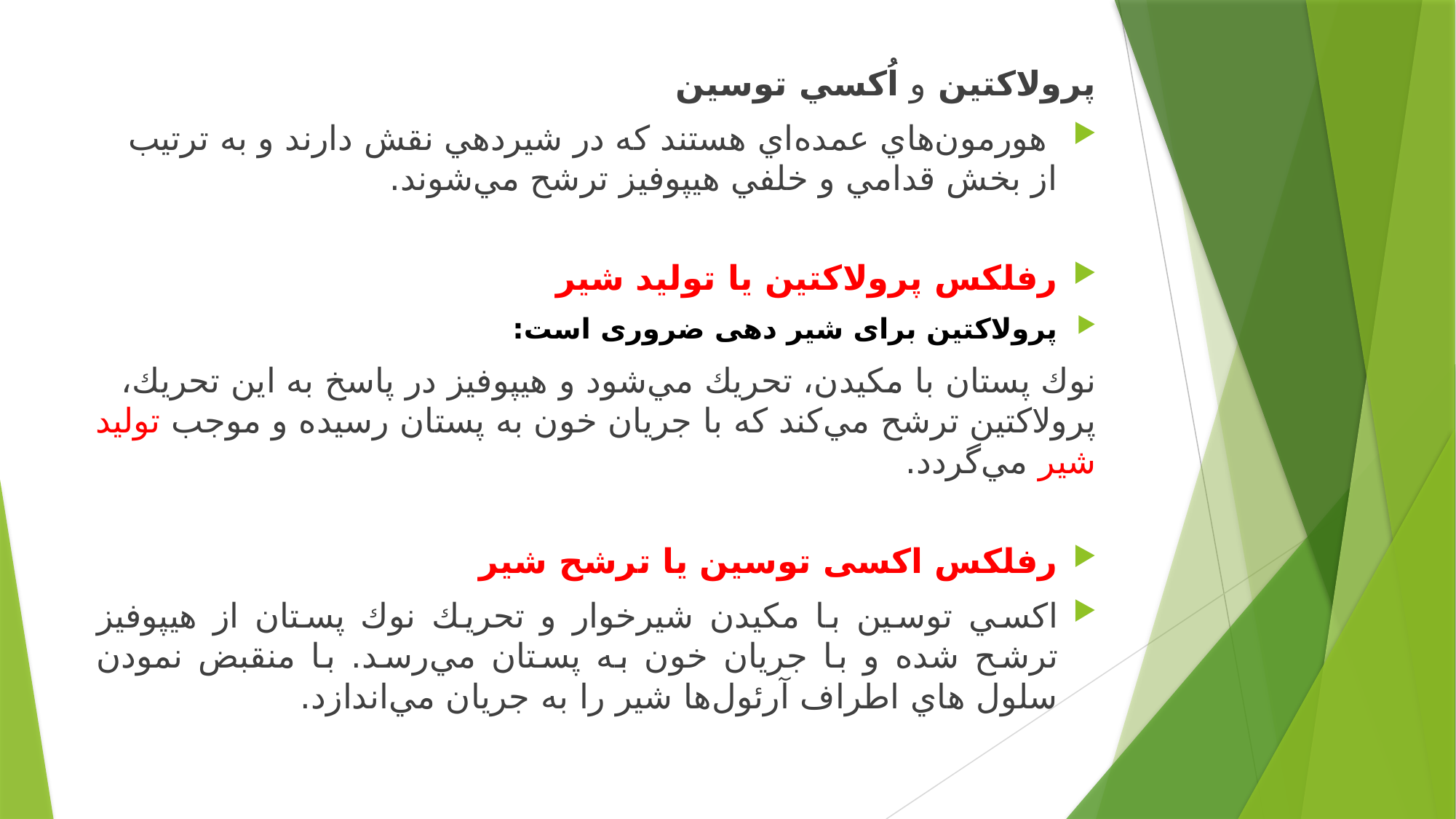

پرولاكتين و اُكسي توسين
 هورمون‌هاي عمده‌اي هستند كه در شيردهي نقش دارند و به ترتيب از بخش قدامي و خلفي هيپوفيز ترشح مي‌شوند.

رفلكس پرولاكتين يا توليد شير
پرولاکتین برای شیر دهی ضروری است:
نوك پستان با مكيدن، تحريك مي‌شود و هيپوفيز در پاسخ به اين تحريك، پرولاكتين ترشح مي‌كند كه با جريان خون به پستان رسيده و موجب توليد شير مي‌گردد.

رفلکس اکسی توسين يا ترشح شير
اكسي توسين با مكيدن شيرخوار و تحريك نوك پستان از هيپوفيز ترشح شده و با جريان خون به پستان مي‌رسد. با منقبض نمودن سلول هاي اطراف آرئول‌ها شير را به جريان مي‌اندازد.